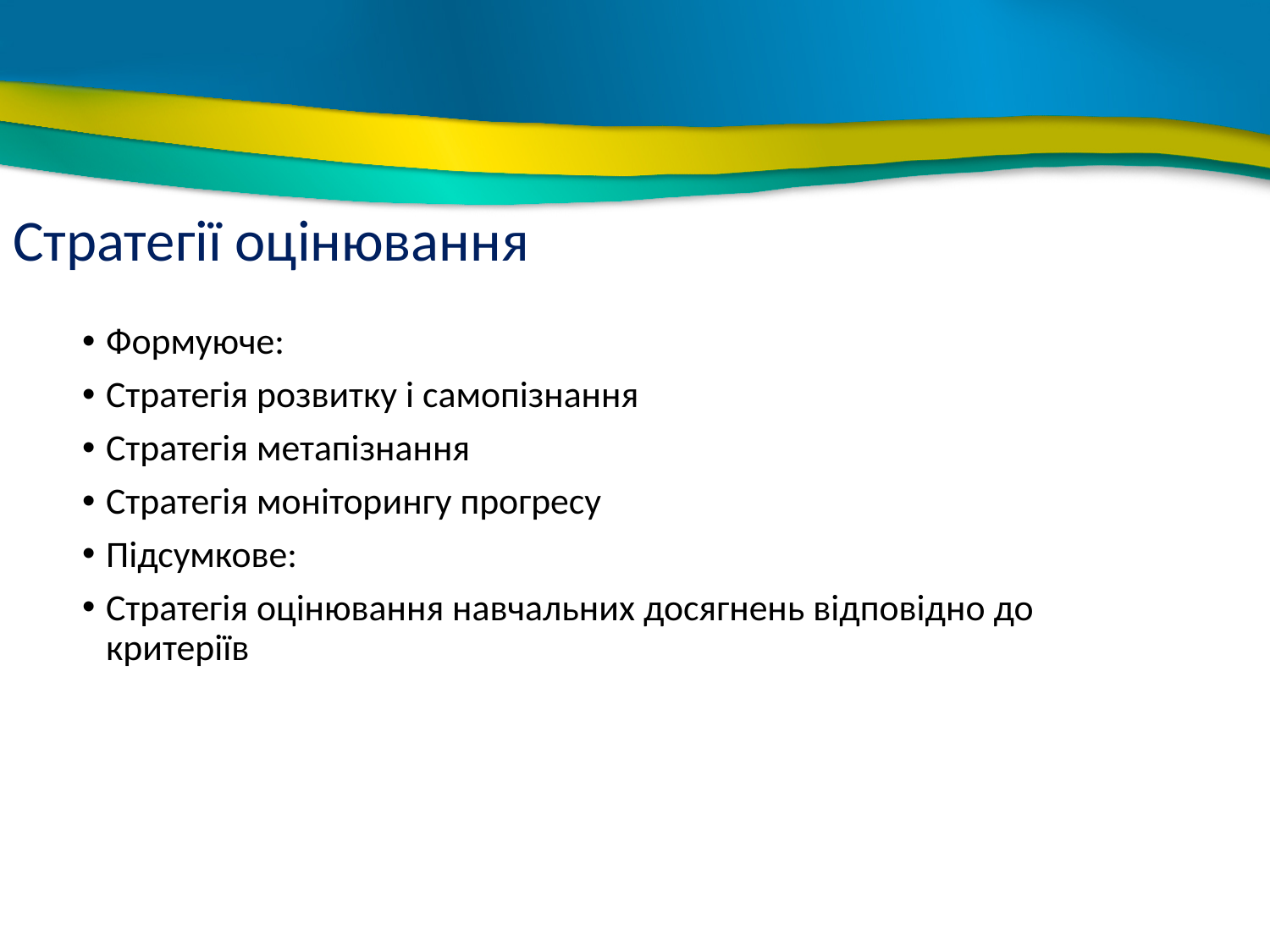

# Стратегії оцінювання
Формуюче:
Стратегія розвитку і самопізнання
Стратегія метапізнання
Стратегія моніторингу прогресу
Підсумкове:
Стратегія оцінювання навчальних досягнень відповідно до критеріїв